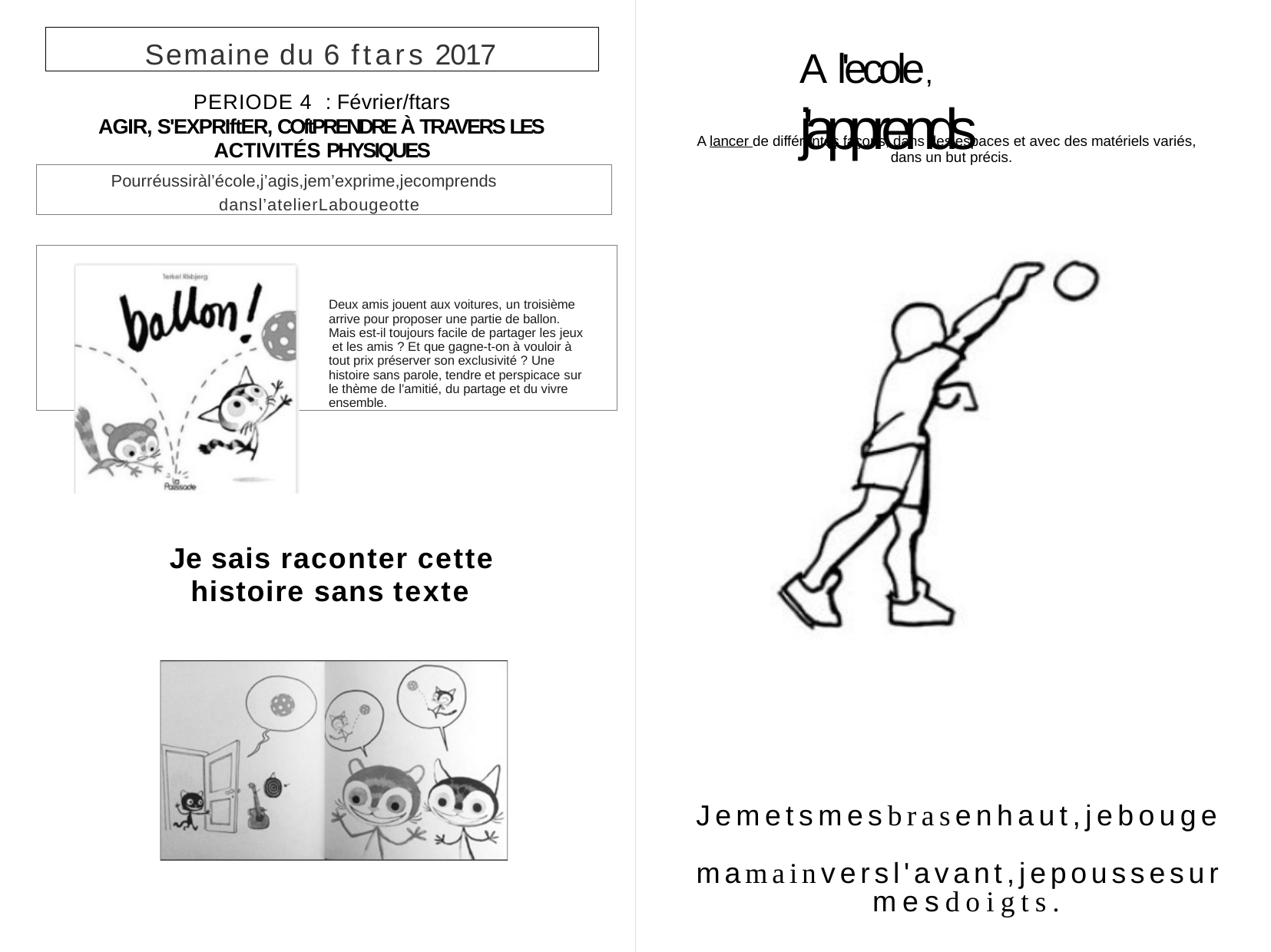

Semaine du 6 ftars 2017
# A   l'ecole, j'apprends
PERIODE 4 : Février/ftars
AGIR, S'EXPRIftER, COftPRENDRE À TRAVERS LES  ACTIVITÉS PHYSIQUES
A lancer de différentes façons, dans des espaces et avec des matériels variés,  dans un but précis.
Pourréussiràl’école,j’agis,jem’exprime,jecomprends  dansl’atelierLabougeotte

Deux amis jouent aux voitures, un troisième  arrive pour proposer une partie de ballon.  Mais est-il toujours facile de partager les jeux  et les amis ? Et que gagne-t-on à vouloir à  tout prix préserver son exclusivité ? Une  histoire sans parole, tendre et perspicace sur  le thème de l’amitié, du partage et du vivre  ensemble.

Je sais raconter cette  histoire sans texte

Jemetsmesbrasenhaut,jebouge  mamainversl'avant,jepoussesur  mesdoigts.